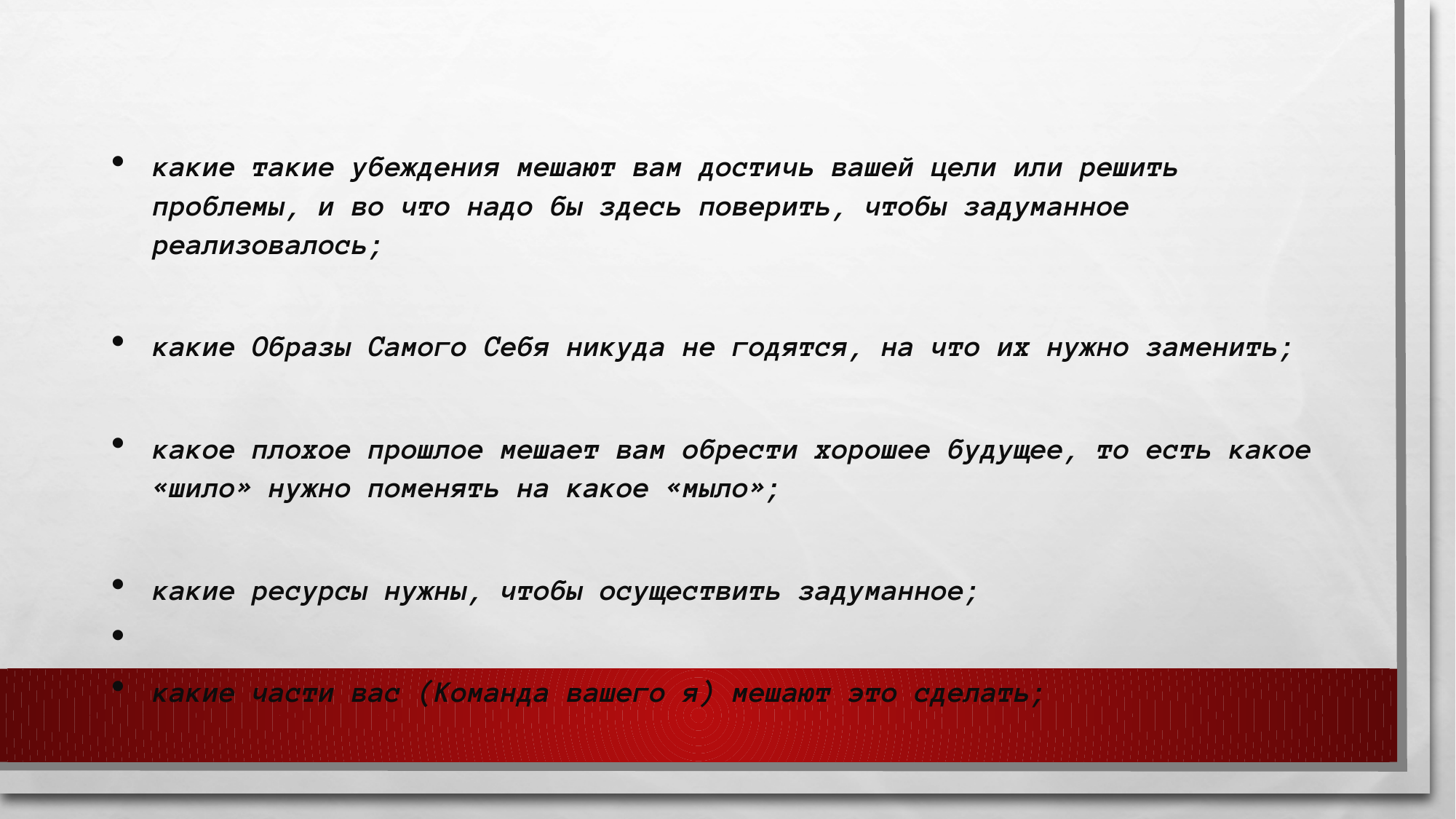

какие такие убеждения мешают вам достичь вашей цели или решить проблемы, и во что надо бы здесь поверить, чтобы задуманное реализовалось;

какие Образы Самого Себя никуда не годятся, на что их нужно заменить;

какое плохое прошлое мешает вам обрести хорошее будущее, то есть какое «шило» нужно поменять на какое «мыло»;

какие ресурсы нужны, чтобы осуществить задуманное;

какие части вас (Команда вашего я) мешают это сделать;